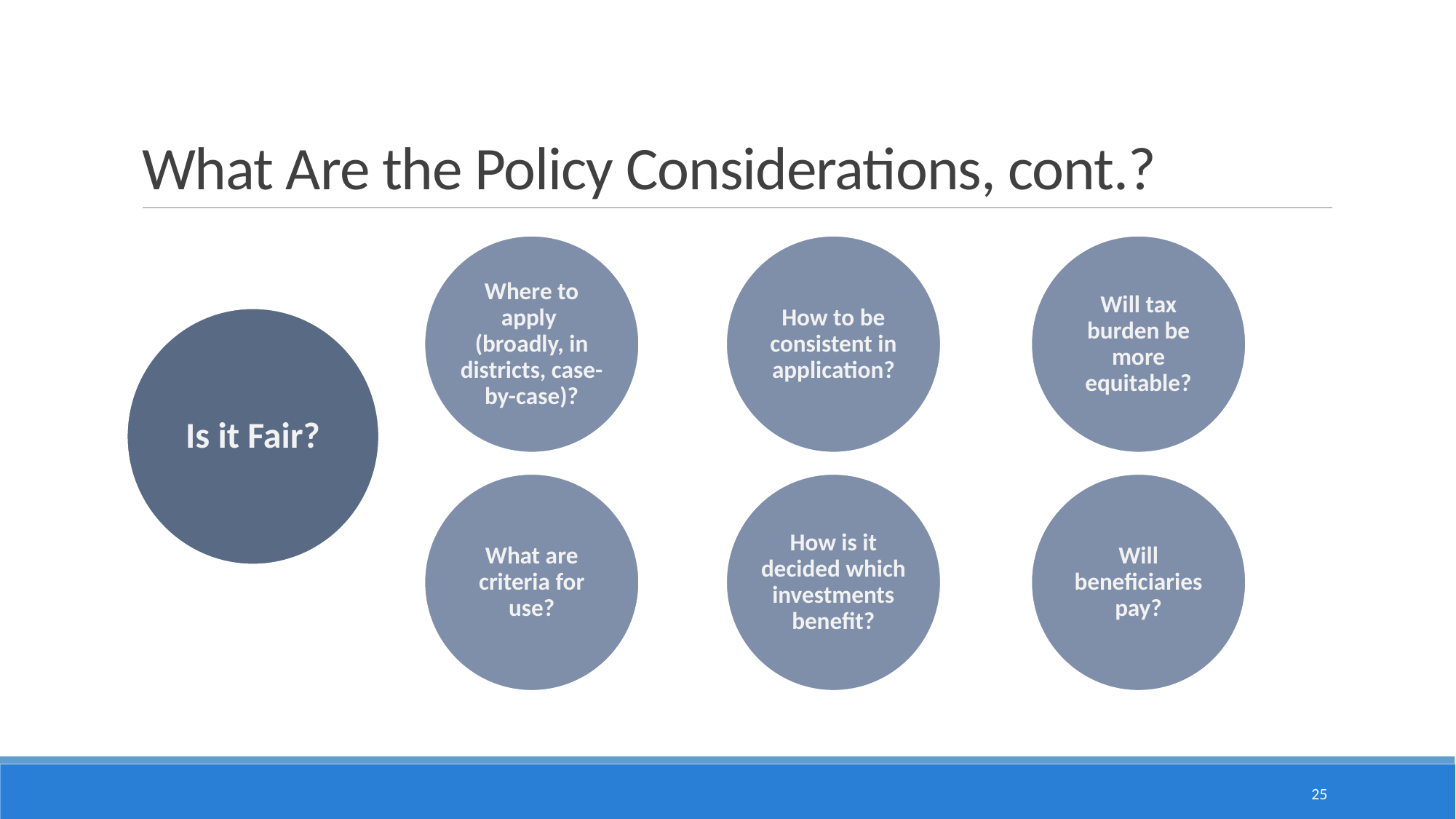

# What Are the Policy Considerations, cont.?
Where to apply  (broadly, in districts, case-by-case)?
How to be consistent in application?
Will tax burden be more equitable?
Is it Fair?
What are criteria for use?
How is it decided which investments benefit?
Will beneficiaries pay?
25